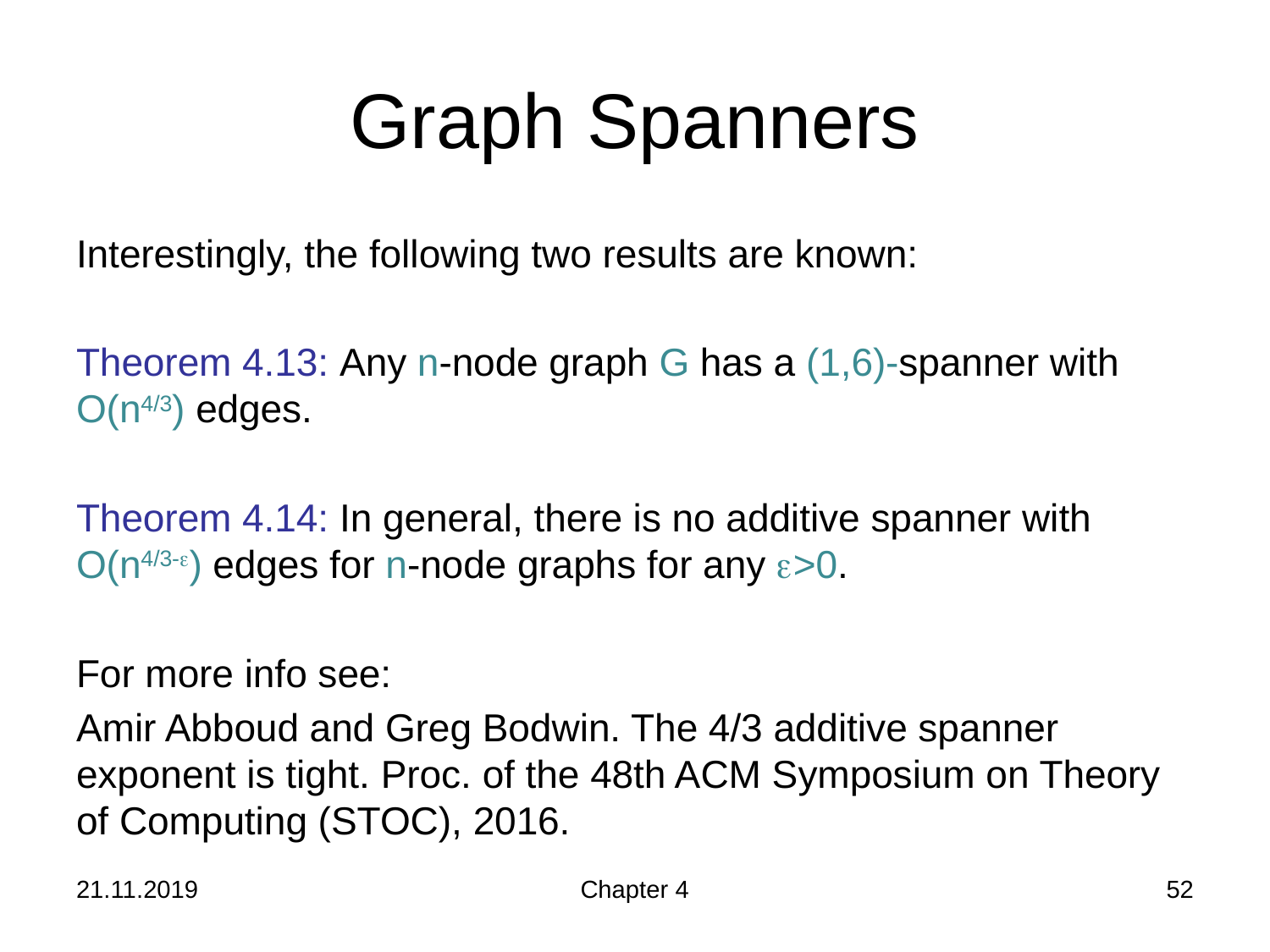

# Graph Spanners
Interestingly, the following two results are known:

Theorem 4.13: Any n-node graph G has a (1,6)-spanner with O(n4/3) edges.

Theorem 4.14: In general, there is no additive spanner with O(n4/3-ε) edges for n-node graphs for any ε>0.

For more info see:
Amir Abboud and Greg Bodwin. The 4/3 additive spanner exponent is tight. Proc. of the 48th ACM Symposium on Theory of Computing (STOC), 2016.
21.11.2019
Chapter 4
52